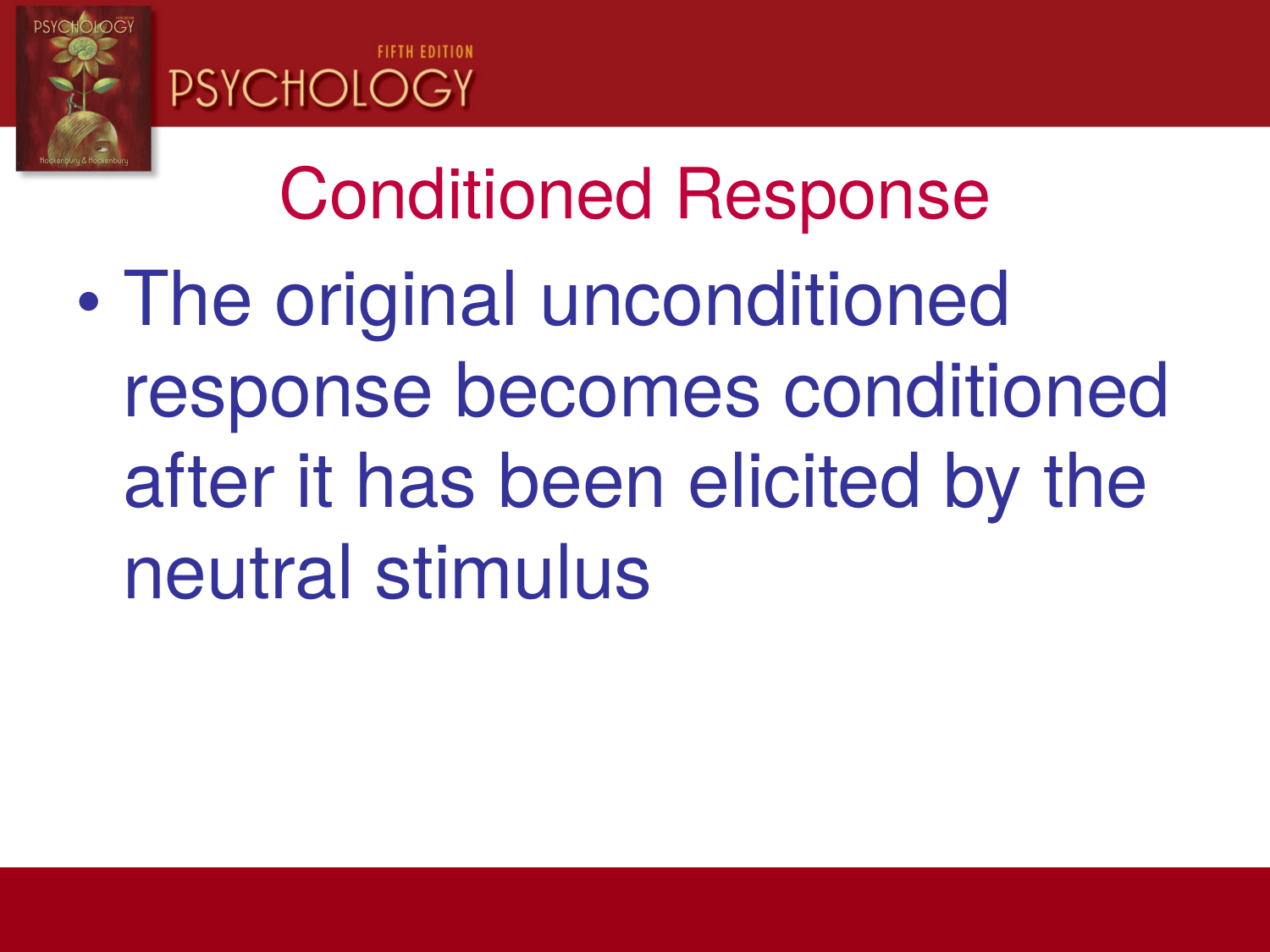

Conditioned Response
The original unconditioned response becomes conditioned after it has been elicited by the neutral stimulus